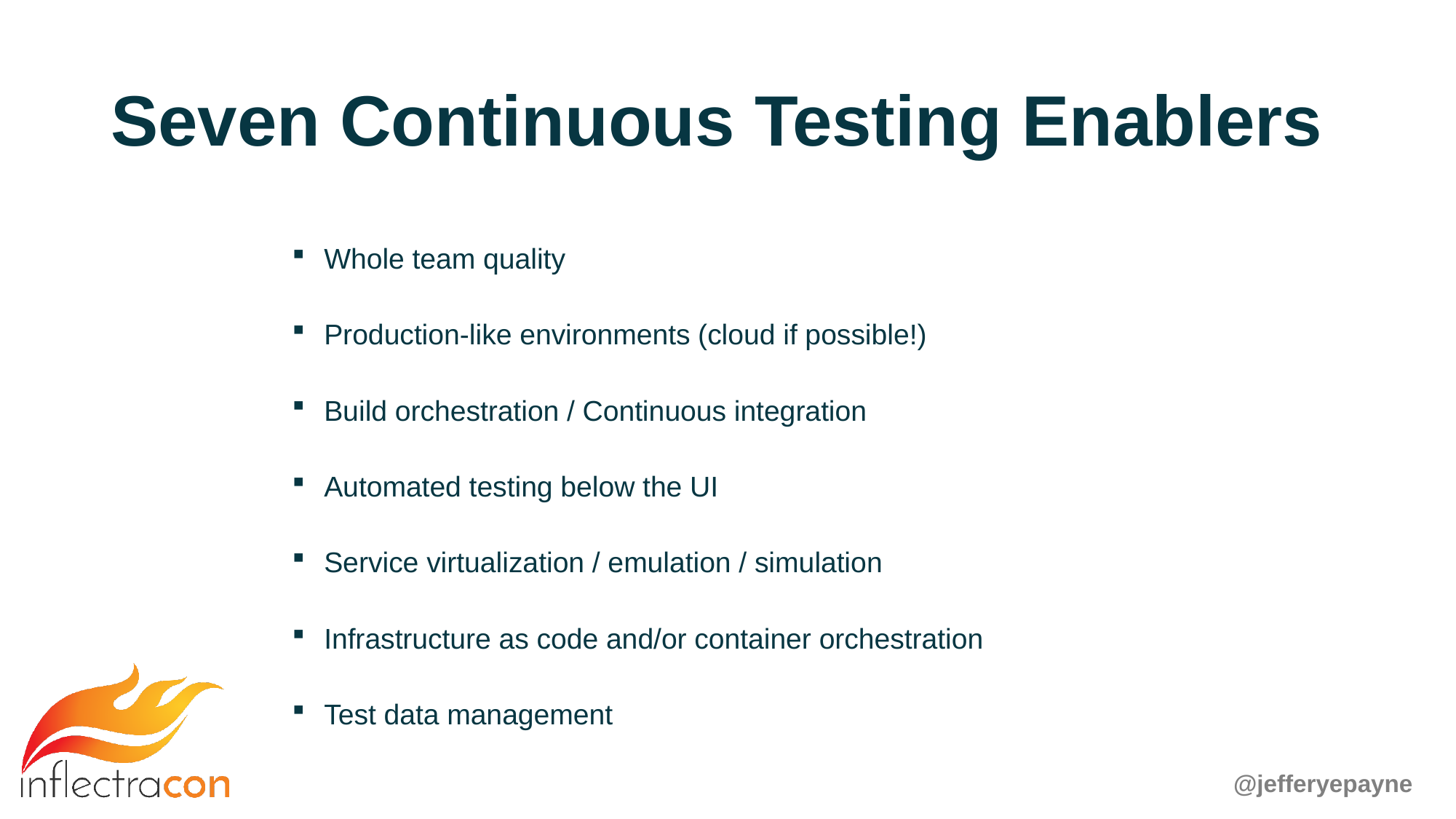

# Seven Continuous Testing Enablers
Whole team quality

Production-like environments (cloud if possible!)

Build orchestration / Continuous integration

Automated testing below the UI

Service virtualization / emulation / simulation

Infrastructure as code and/or container orchestration

Test data management